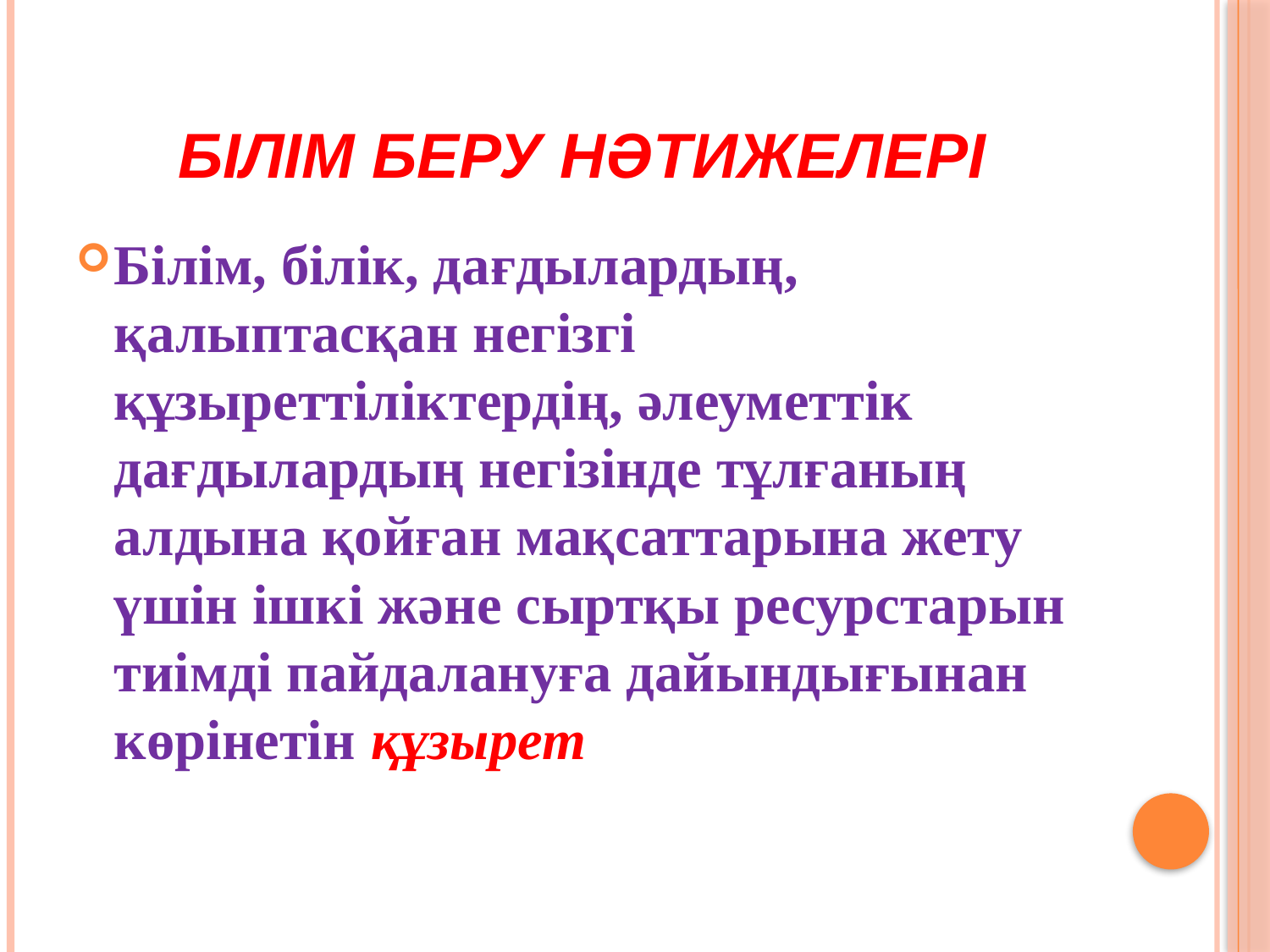

# Білім беру нәтижелері
Білім, білік, дағдылардың, қалыптасқан негізгі құзыреттіліктердің, әлеуметтік дағдылардың негізінде тұлғаның алдына қойған мақсаттарына жету үшін ішкі және сыртқы ресурстарын тиімді пайдалануға дайындығынан көрінетін құзырет